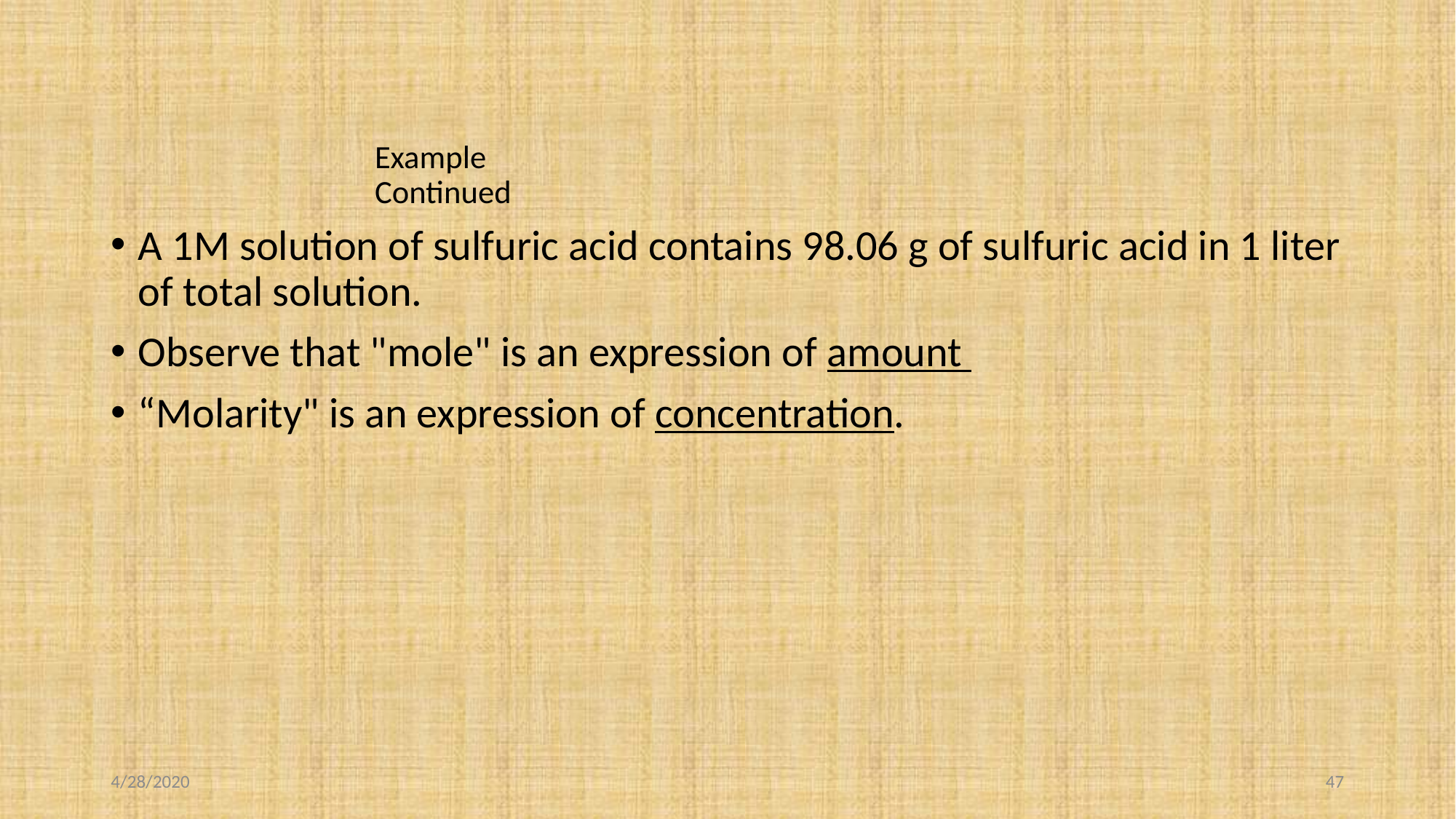

# Example Continued
A 1M solution of sulfuric acid contains 98.06 g of sulfuric acid in 1 liter of total solution.
Observe that "mole" is an expression of amount
“Molarity" is an expression of concentration.

4/28/2020
47